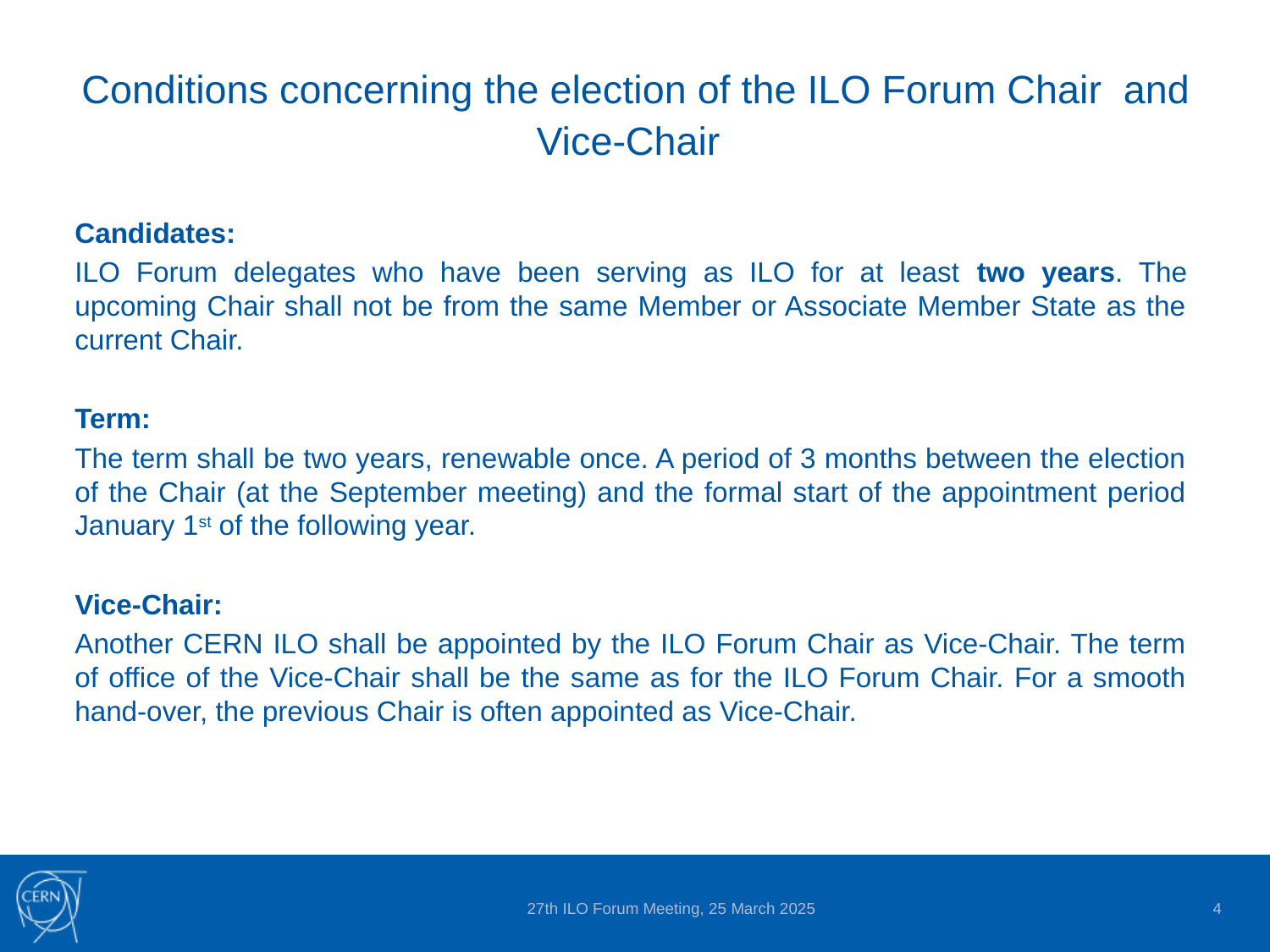

# Conditions concerning the election of the ILO Forum Chair  and Vice-Chair

Candidates:
ILO Forum delegates who have been serving as ILO for at least two years. The upcoming Chair shall not be from the same Member or Associate Member State as the current Chair.

Term:
The term shall be two years, renewable once. A period of 3 months between the election of the Chair (at the September meeting) and the formal start of the appointment period January 1st of the following year.

Vice-Chair:
Another CERN ILO shall be appointed by the ILO Forum Chair as Vice-Chair. The term of office of the Vice-Chair shall be the same as for the ILO Forum Chair. For a smooth hand-over, the previous Chair is often appointed as Vice-Chair.
27th ILO Forum Meeting, 25 March 2025
4